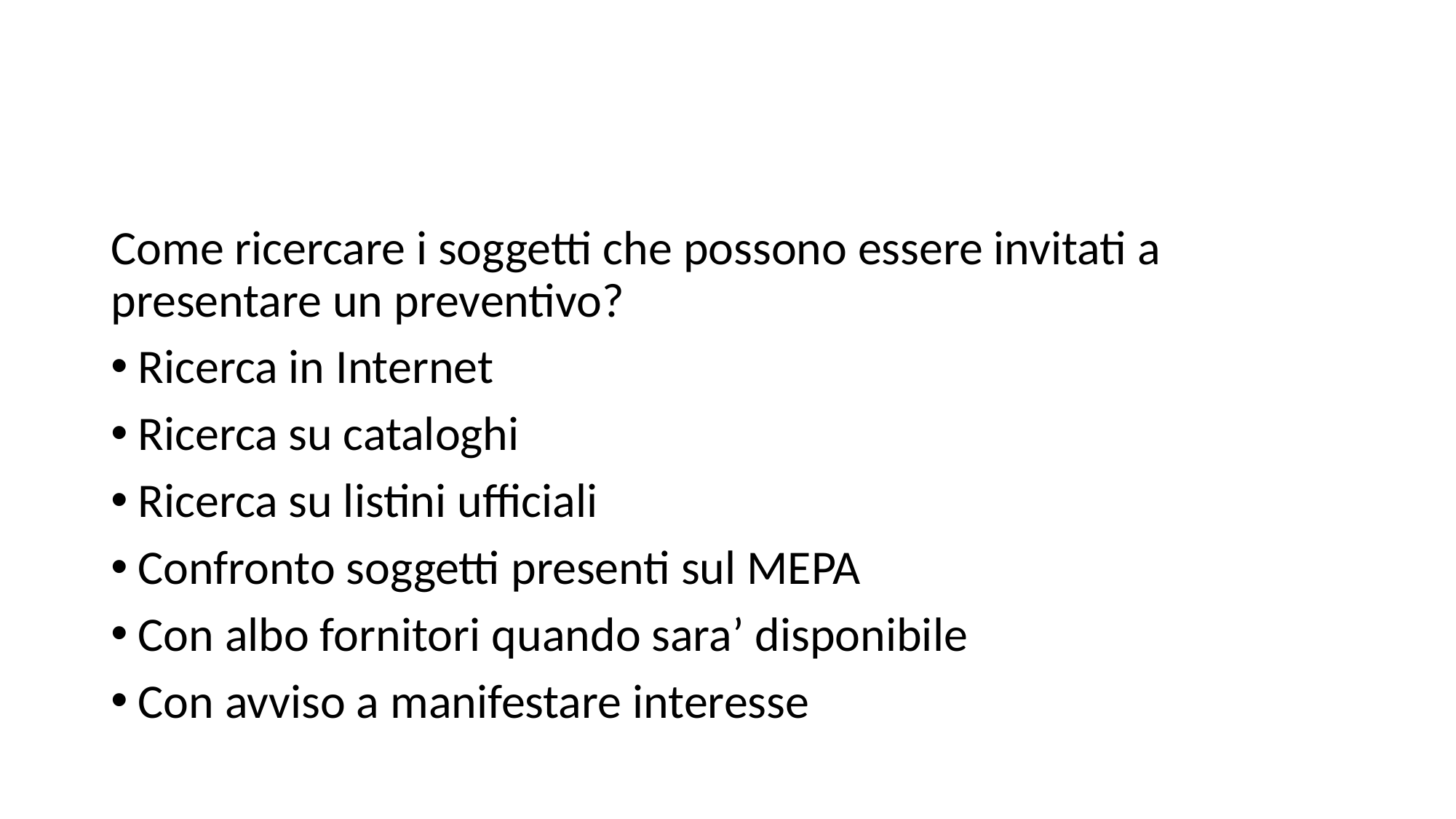

#
Come ricercare i soggetti che possono essere invitati a presentare un preventivo?
Ricerca in Internet
Ricerca su cataloghi
Ricerca su listini ufficiali
Confronto soggetti presenti sul MEPA
Con albo fornitori quando sara’ disponibile
Con avviso a manifestare interesse